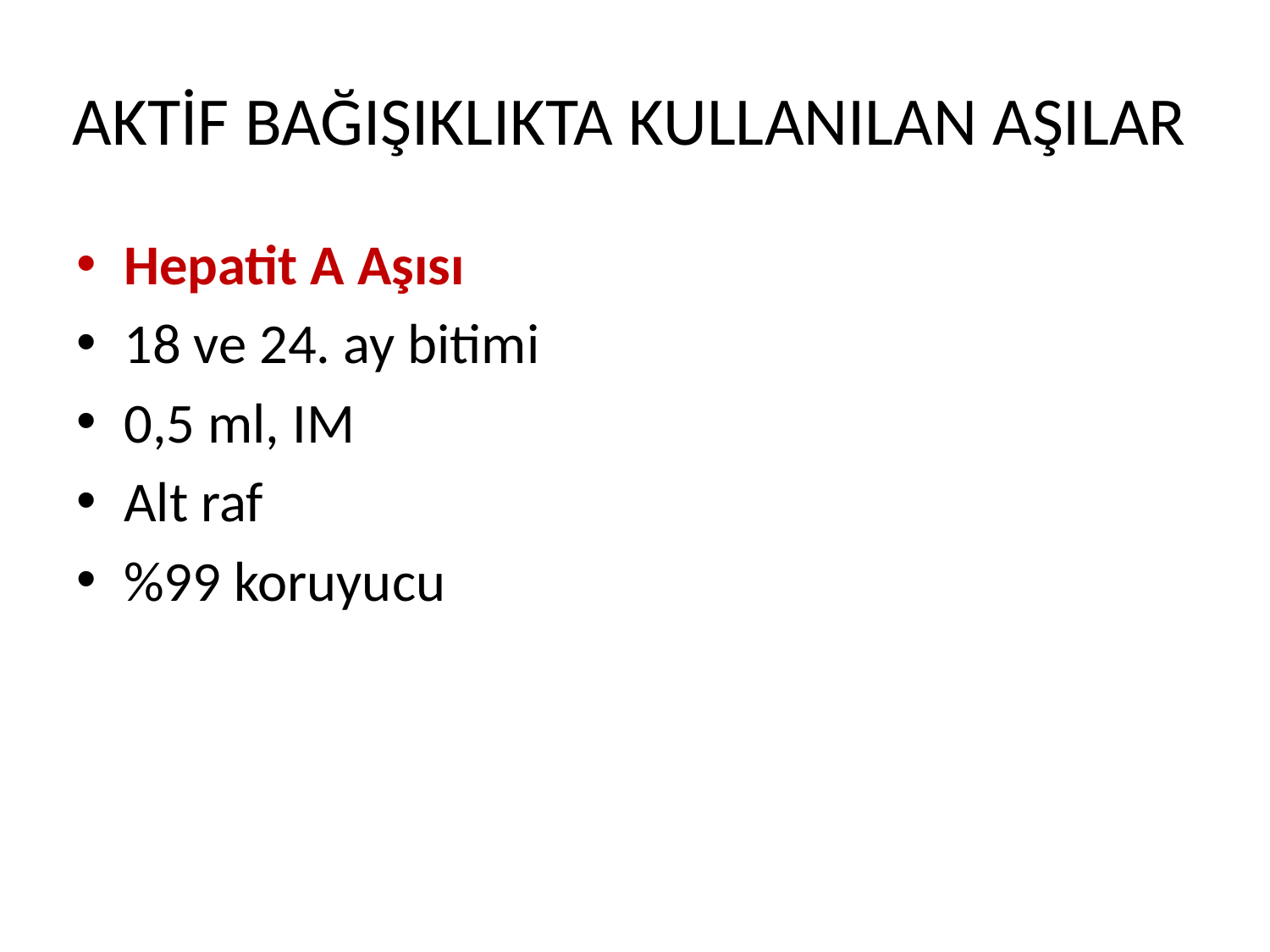

# AKTİF BAĞIŞIKLIKTA KULLANILAN AŞILAR
Hepatit A Aşısı
18 ve 24. ay bitimi
0,5 ml, IM
Alt raf
%99 koruyucu